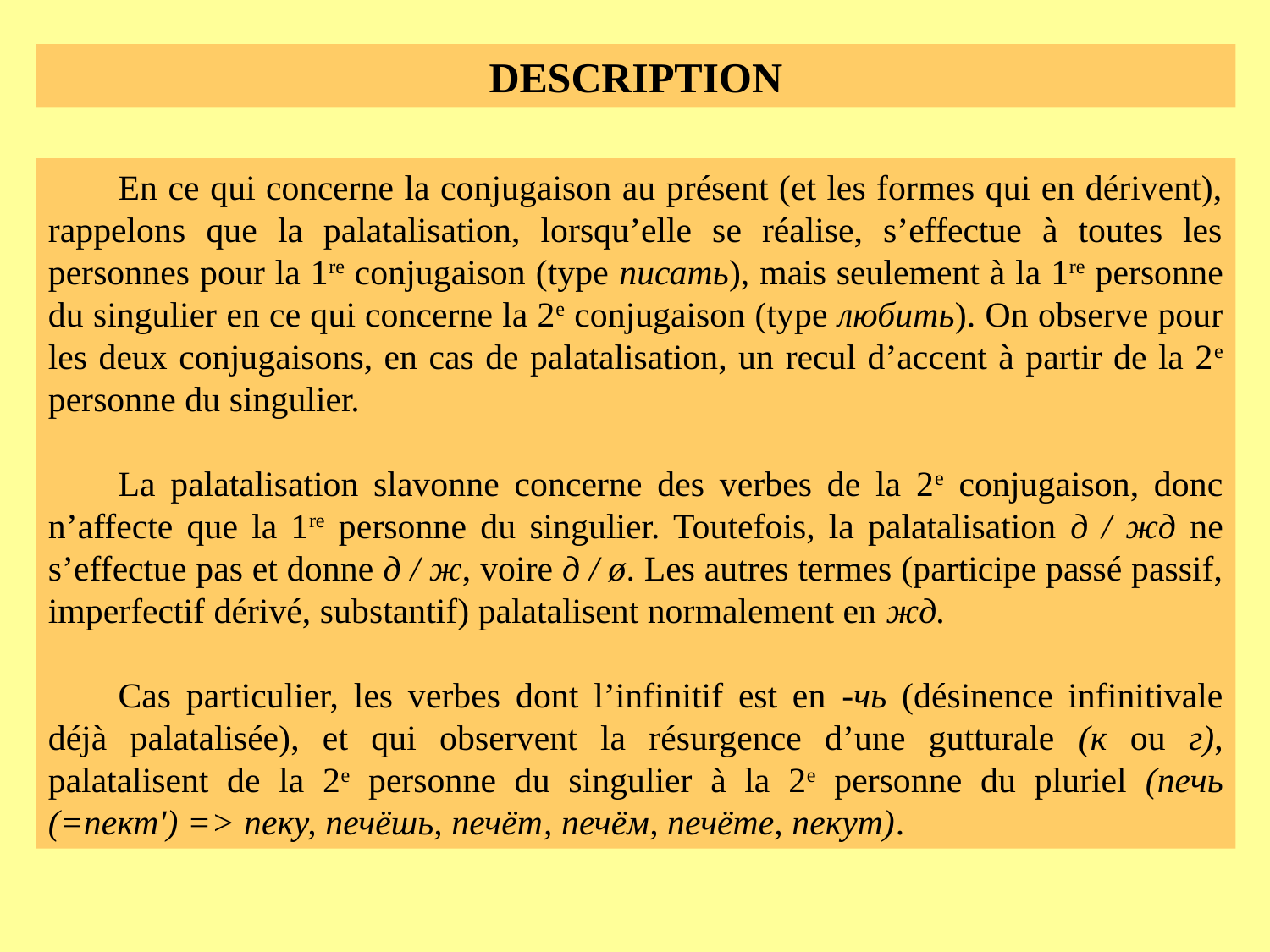

DESCRIPTION
En ce qui concerne la conjugaison au présent (et les formes qui en dérivent), rappelons que la palatalisation, lorsqu’elle se réalise, s’effectue à toutes les personnes pour la 1re conjugaison (type писать), mais seulement à la 1re personne du singulier en ce qui concerne la 2e conjugaison (type любить). On observe pour les deux conjugaisons, en cas de palatalisation, un recul d’accent à partir de la 2e personne du singulier.

La palatalisation slavonne concerne des verbes de la 2e conjugaison, donc n’affecte que la 1re personne du singulier. Toutefois, la palatalisation д / жд ne s’effectue pas et donne д / ж, voire д / ø. Les autres termes (participe passé passif, imperfectif dérivé, substantif) palatalisent normalement en жд.

Cas particulier, les verbes dont l’infinitif est en -чь (désinence infinitivale déjà palatalisée), et qui observent la résurgence d’une gutturale (к ou г), palatalisent de la 2e personne du singulier à la 2e personne du pluriel (печь (=пект') => пеку, печёшь, печёт, печём, печёте, пекут).